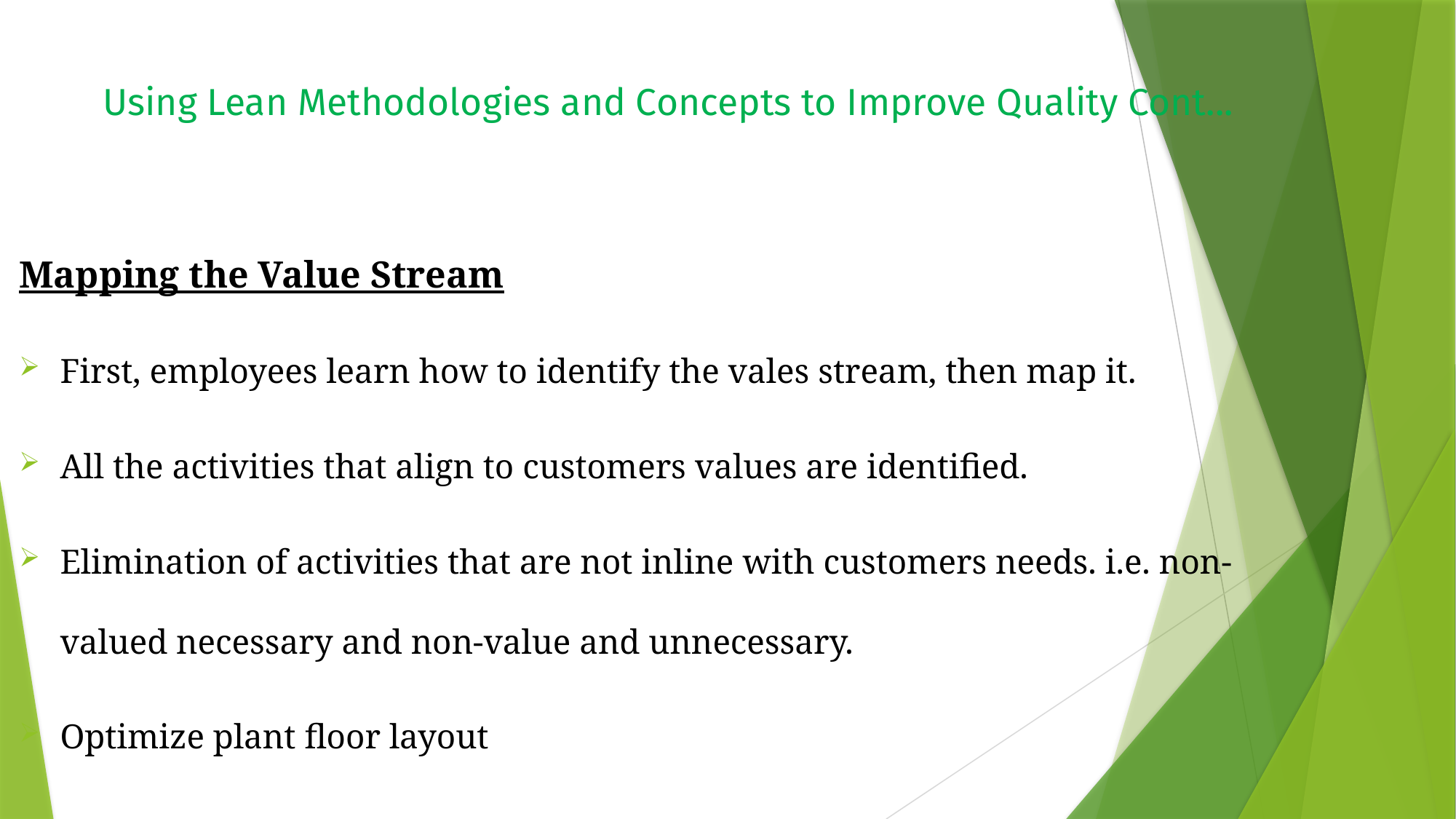

# Using Lean Methodologies and Concepts to Improve Quality Cont...
Mapping the Value Stream
First, employees learn how to identify the vales stream, then map it.
All the activities that align to customers values are identified.
Elimination of activities that are not inline with customers needs. i.e. non-valued necessary and non-value and unnecessary.
Optimize plant floor layout